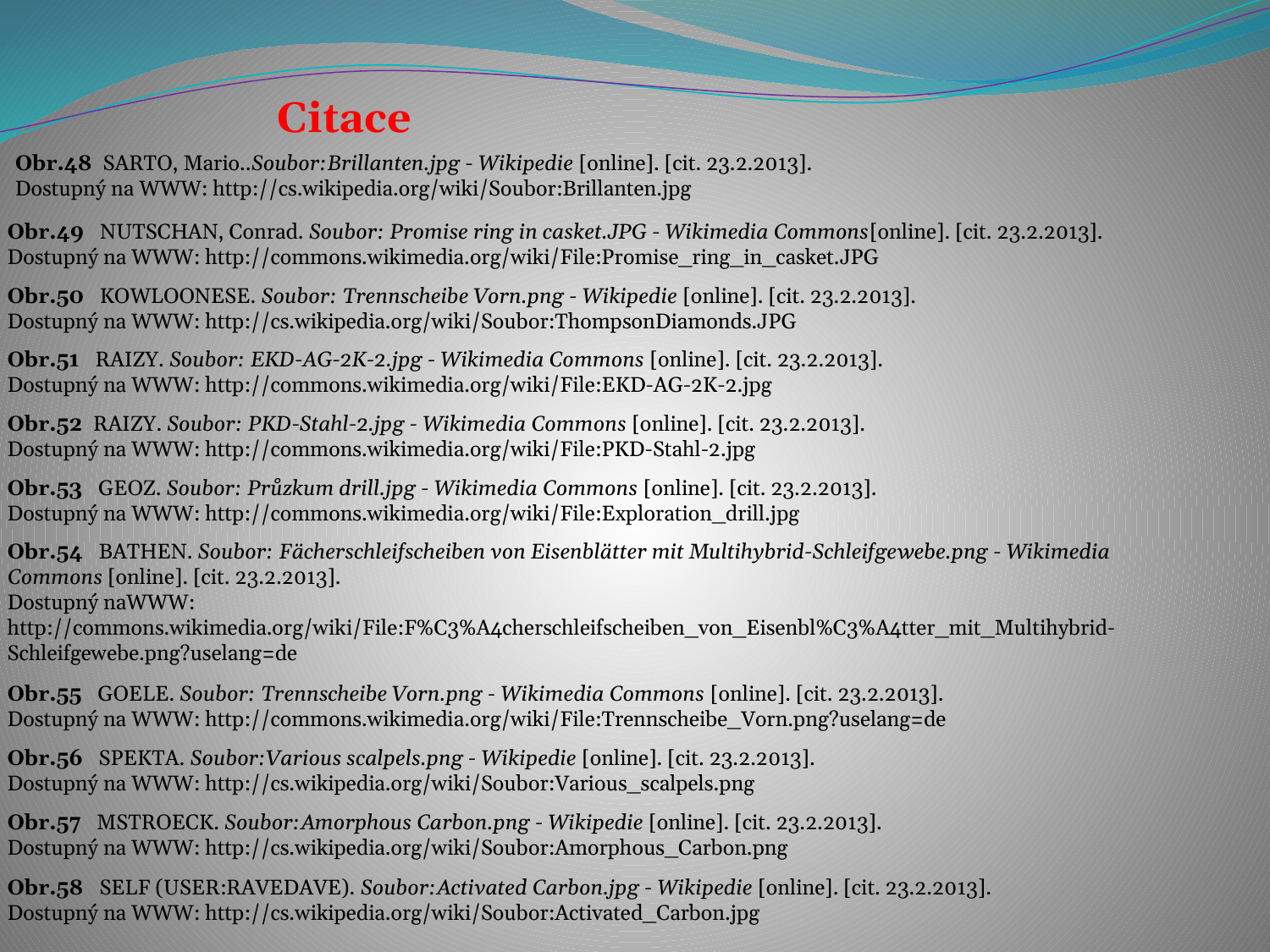

Citace
Obr.48  SARTO, Mario..Soubor:Brillanten.jpg - Wikipedie [online]. [cit. 23.2.2013]. Dostupný na WWW: http://cs.wikipedia.org/wiki/Soubor:Brillanten.jpg
Obr.49   NUTSCHAN, Conrad. Soubor: Promise ring in casket.JPG - Wikimedia Commons[online]. [cit. 23.2.2013]. Dostupný na WWW: http://commons.wikimedia.org/wiki/File:Promise_ring_in_casket.JPG
Obr.50   KOWLOONESE. Soubor: Trennscheibe Vorn.png - Wikipedie [online]. [cit. 23.2.2013]. Dostupný na WWW: http://cs.wikipedia.org/wiki/Soubor:ThompsonDiamonds.JPG
Obr.51   RAIZY. Soubor: EKD-AG-2K-2.jpg - Wikimedia Commons [online]. [cit. 23.2.2013]. Dostupný na WWW: http://commons.wikimedia.org/wiki/File:EKD-AG-2K-2.jpg
Obr.52  RAIZY. Soubor: PKD-Stahl-2.jpg - Wikimedia Commons [online]. [cit. 23.2.2013]. Dostupný na WWW: http://commons.wikimedia.org/wiki/File:PKD-Stahl-2.jpg
Obr.53   GEOZ. Soubor: Průzkum drill.jpg - Wikimedia Commons [online]. [cit. 23.2.2013]. Dostupný na WWW: http://commons.wikimedia.org/wiki/File:Exploration_drill.jpg
Obr.54   BATHEN. Soubor: Fächerschleifscheiben von Eisenblätter mit Multihybrid-Schleifgewebe.png - Wikimedia Commons [online]. [cit. 23.2.2013].
Dostupný naWWW:
http://commons.wikimedia.org/wiki/File:F%C3%A4cherschleifscheiben_von_Eisenbl%C3%A4tter_mit_Multihybrid-Schleifgewebe.png?uselang=de
Obr.55   GOELE. Soubor: Trennscheibe Vorn.png - Wikimedia Commons [online]. [cit. 23.2.2013]. Dostupný na WWW: http://commons.wikimedia.org/wiki/File:Trennscheibe_Vorn.png?uselang=de
Obr.56   SPEKTA. Soubor:Various scalpels.png - Wikipedie [online]. [cit. 23.2.2013]. Dostupný na WWW: http://cs.wikipedia.org/wiki/Soubor:Various_scalpels.png
Obr.57   MSTROECK. Soubor:Amorphous Carbon.png - Wikipedie [online]. [cit. 23.2.2013]. Dostupný na WWW: http://cs.wikipedia.org/wiki/Soubor:Amorphous_Carbon.png
Obr.58   SELF (USER:RAVEDAVE). Soubor:Activated Carbon.jpg - Wikipedie [online]. [cit. 23.2.2013]. Dostupný na WWW: http://cs.wikipedia.org/wiki/Soubor:Activated_Carbon.jpg